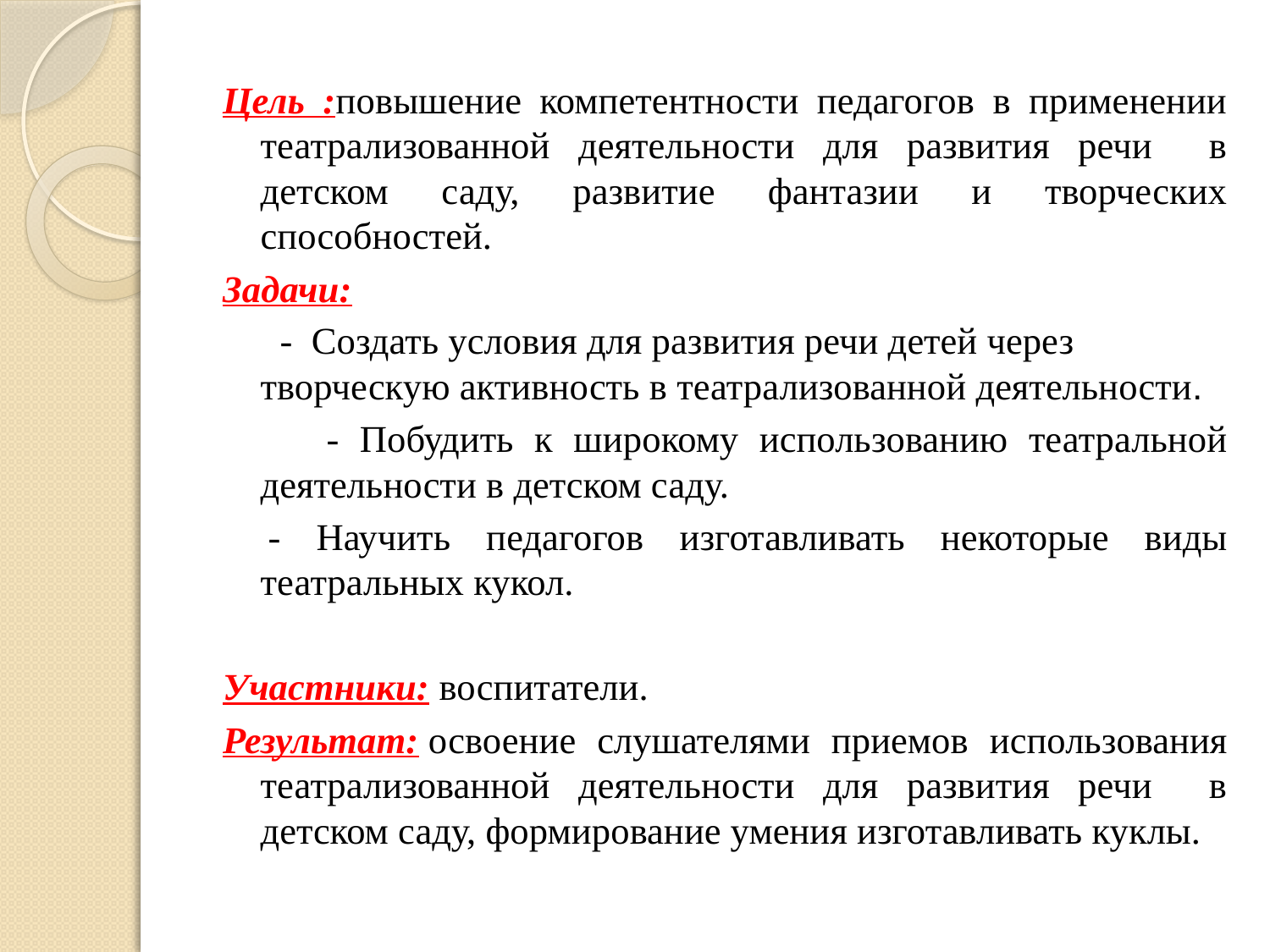

Цель :повышение компетентности педагогов в применении театрализованной деятельности для развития речи  в детском саду, развитие фантазии и творческих способностей.
Задачи:
      -  Создать условия для развития речи детей через творческую активность в театрализованной деятельности.
     - Побудить к широкому использованию театральной деятельности в детском саду.
  - Научить педагогов изготавливать некоторые виды театральных кукол.

Участники: воспитатели.
Результат: освоение слушателями приемов использования театрализованной деятельности для развития речи  в детском саду, формирование умения изготавливать куклы.